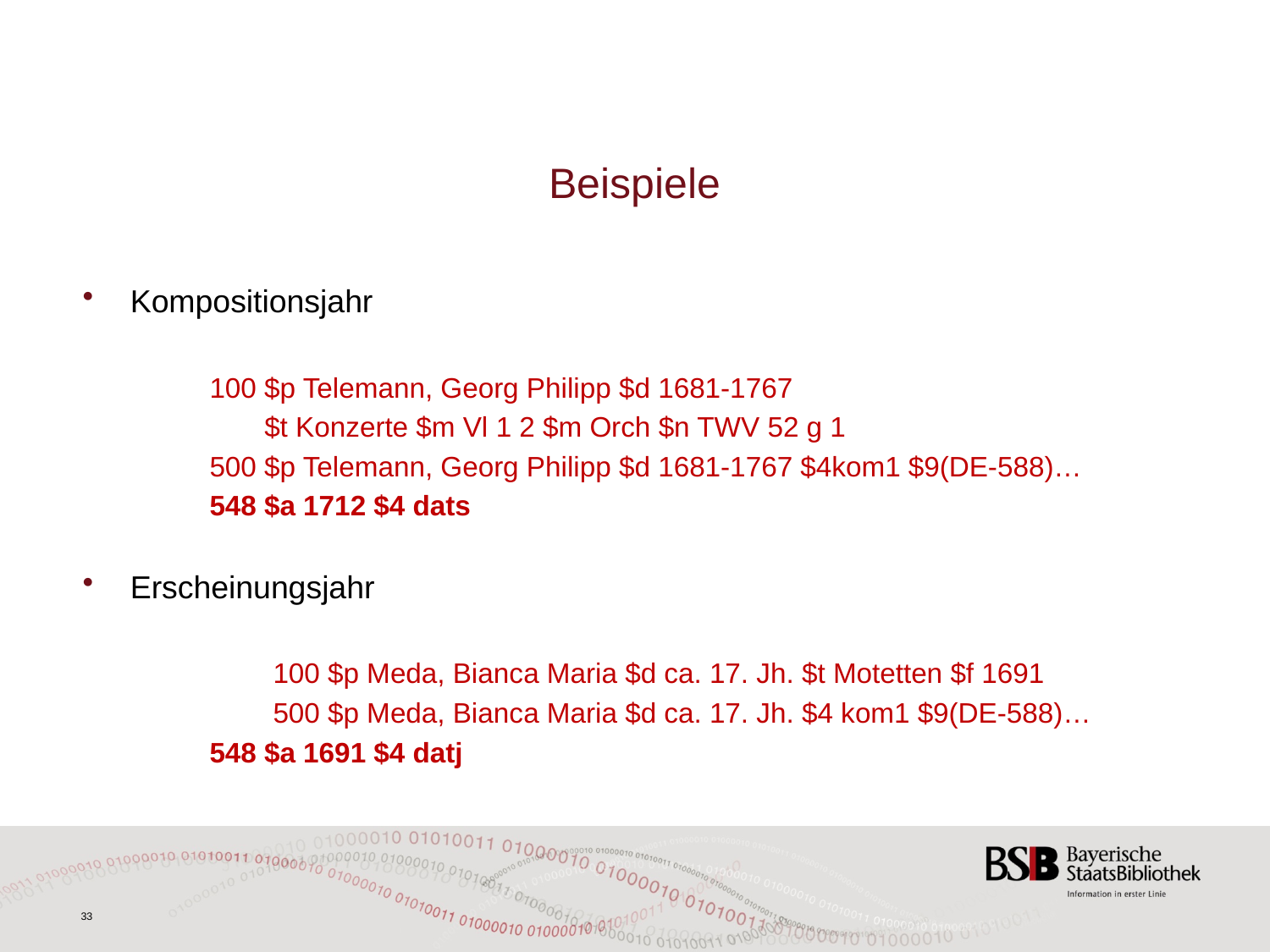

# Beispiele
Kompositionsjahr

	100 $p Telemann, Georg Philipp $d 1681-1767
	       $t Konzerte $m Vl 1 2 $m Orch $n TWV 52 g 1
	500 $p Telemann, Georg Philipp $d 1681-1767 $4kom1 $9(DE-588)…
	548 $a 1712 $4 dats

Erscheinungsjahr

	100 $p Meda, Bianca Maria $d ca. 17. Jh. $t Motetten $f 1691
	500 $p Meda, Bianca Maria $d ca. 17. Jh. $4 kom1 $9(DE-588)…
	548 $a 1691 $4 datj

33